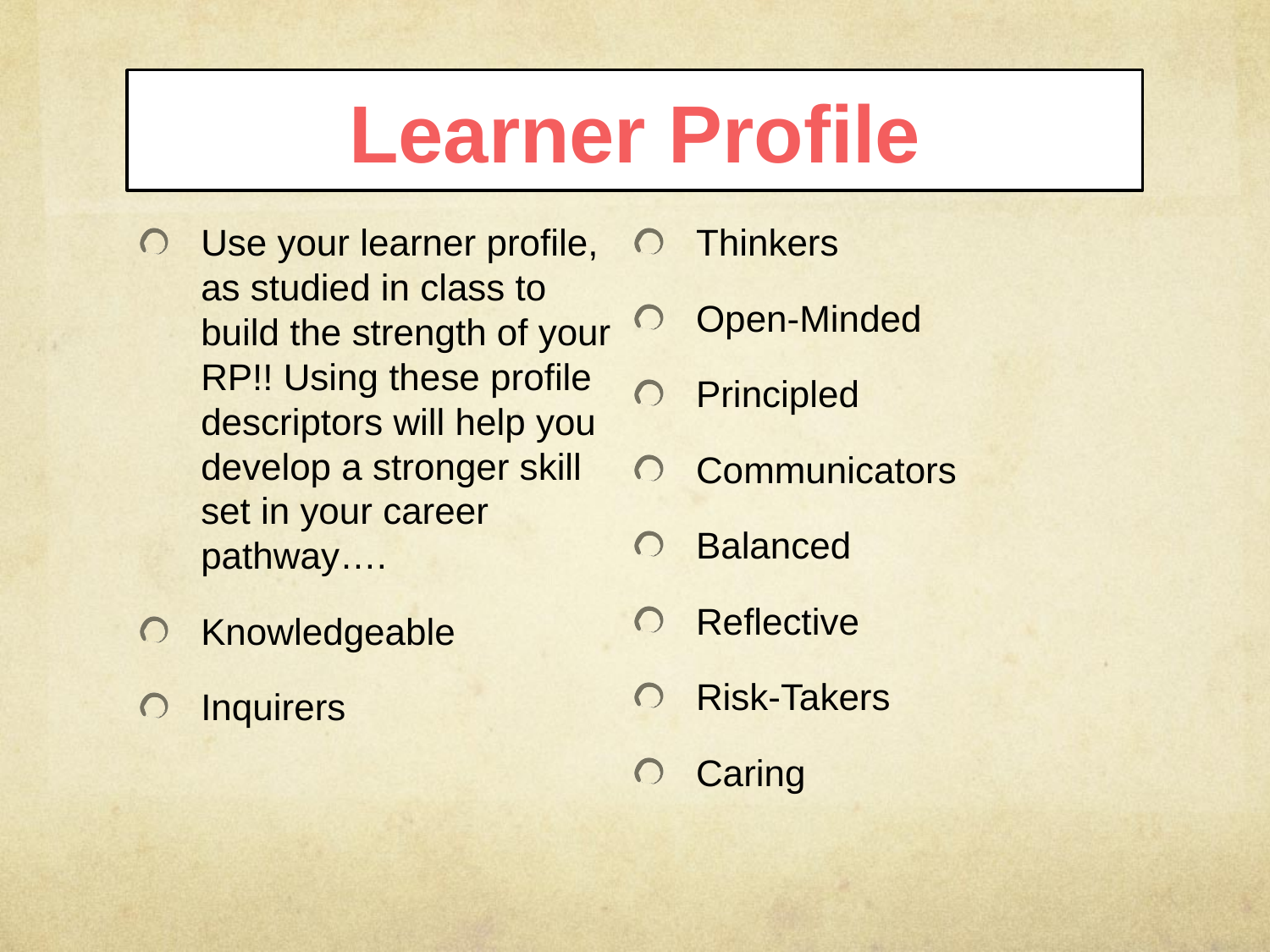

# Learner Profile
Use your learner profile, as studied in class to build the strength of your RP!! Using these profile descriptors will help you develop a stronger skill set in your career pathway….
Knowledgeable
Inquirers
Thinkers
Open-Minded
Principled
Communicators
Balanced
Reflective
Risk-Takers
Caring